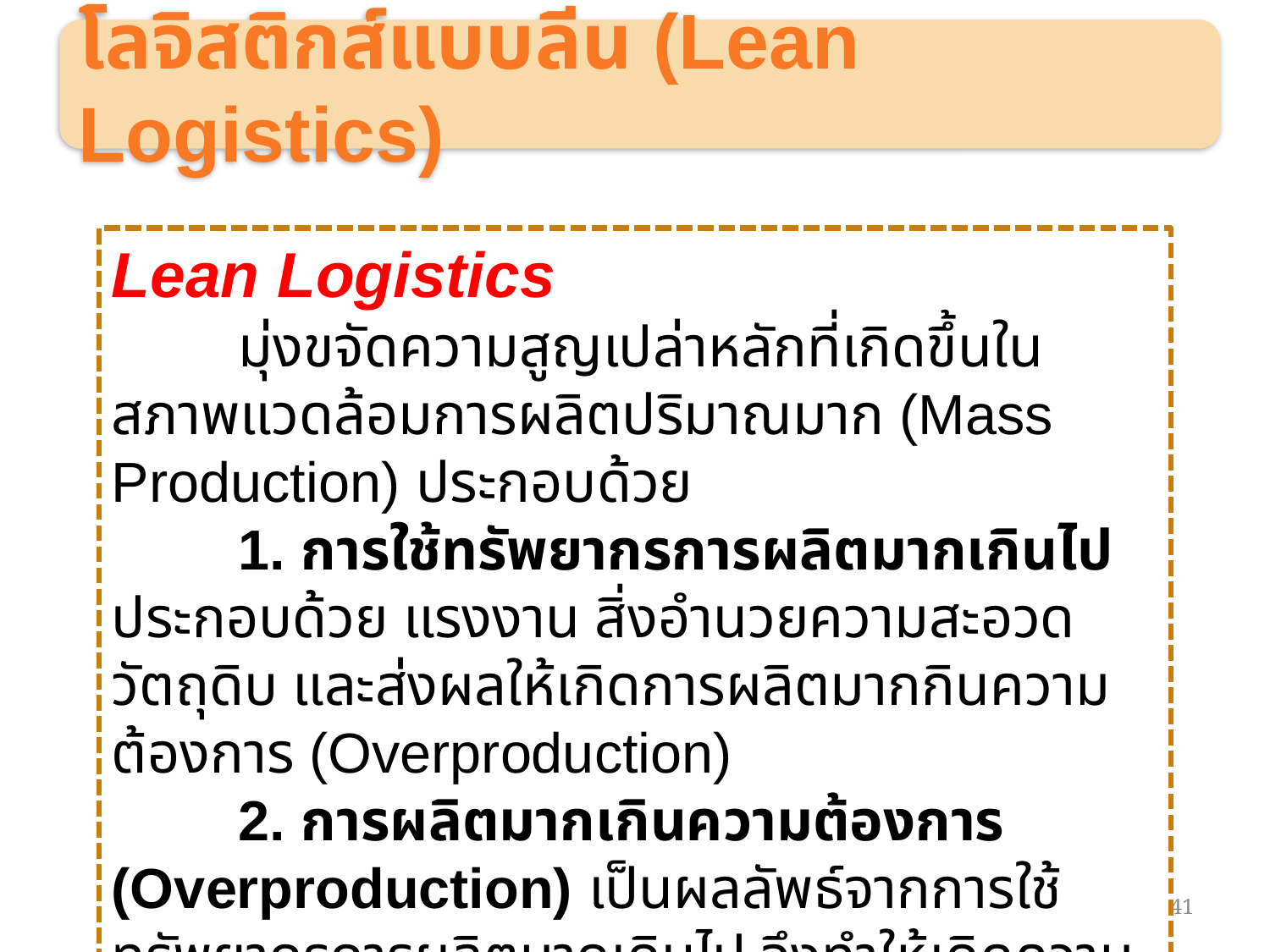

โลจิสติกส์แบบลีน (Lean Logistics)
Lean Logistics
	มุ่งขจัดความสูญเปล่าหลักที่เกิดขึ้นในสภาพแวดล้อมการผลิตปริมาณมาก (Mass Production) ประกอบด้วย
	1. การใช้ทรัพยากรการผลิตมากเกินไป ประกอบด้วย แรงงาน สิ่งอำนวยความสะอวด วัตถุดิบ และส่งผลให้เกิดการผลิตมากกินความต้องการ (Overproduction)
	2. การผลิตมากเกินความต้องการ (Overproduction) เป็นผลลัพธ์จากการใช้ทรัพยากรการผลิตมากเกินไป จึงทำให้เกิดความสูญเปล่าด้านแรงงาน เครื่องจักร และพื้นที่สำหรับจัดเก็บสต๊อก
41